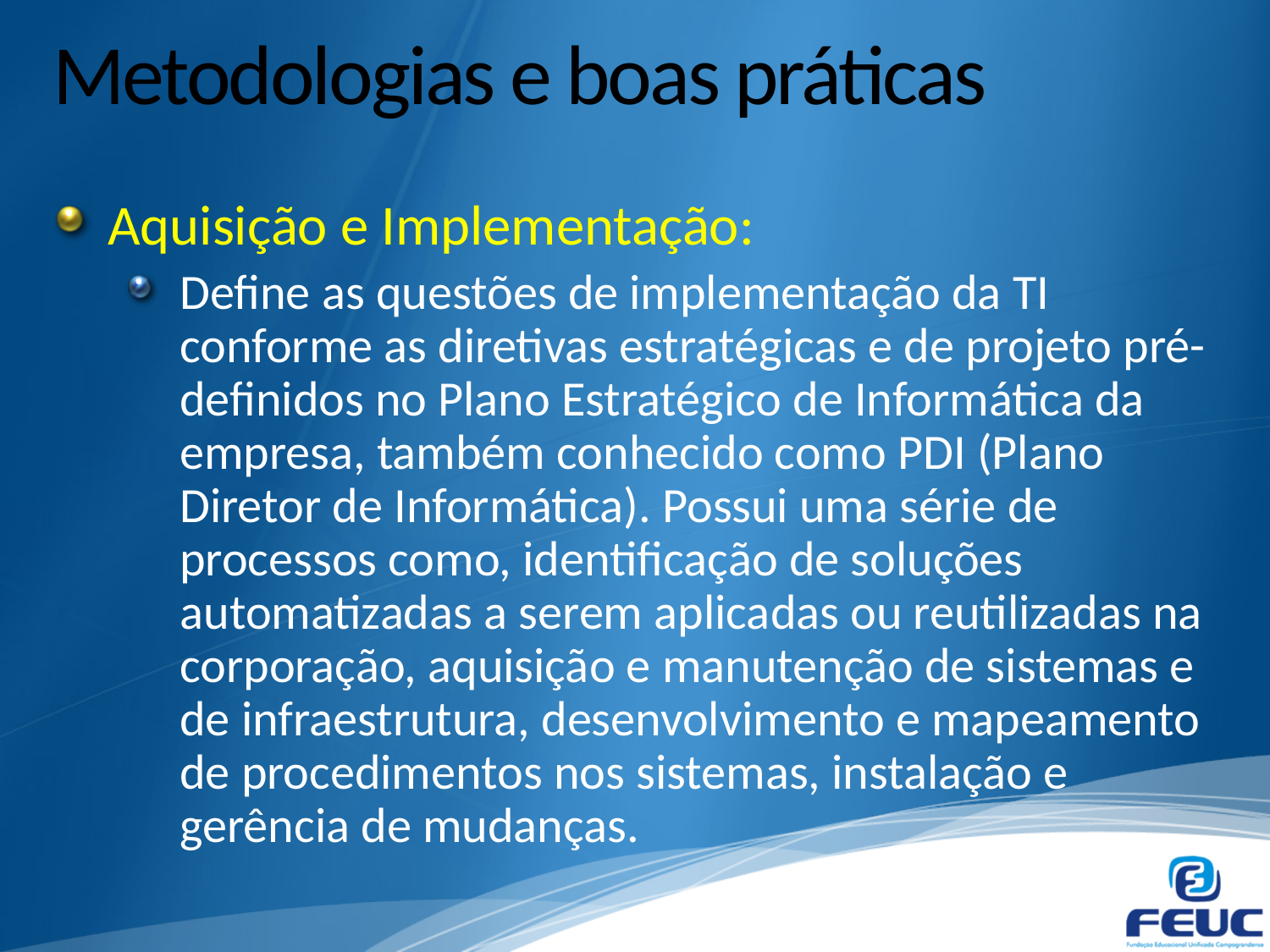

# Metodologias e boas práticas
Aquisição e Implementação:
Define as questões de implementação da TI conforme as diretivas estratégicas e de projeto pré-definidos no Plano Estratégico de Informática da empresa, também conhecido como PDI (Plano Diretor de Informática). Possui uma série de processos como, identificação de soluções automatizadas a serem aplicadas ou reutilizadas na corporação, aquisição e manutenção de sistemas e de infraestrutura, desenvolvimento e mapeamento de procedimentos nos sistemas, instalação e gerência de mudanças.